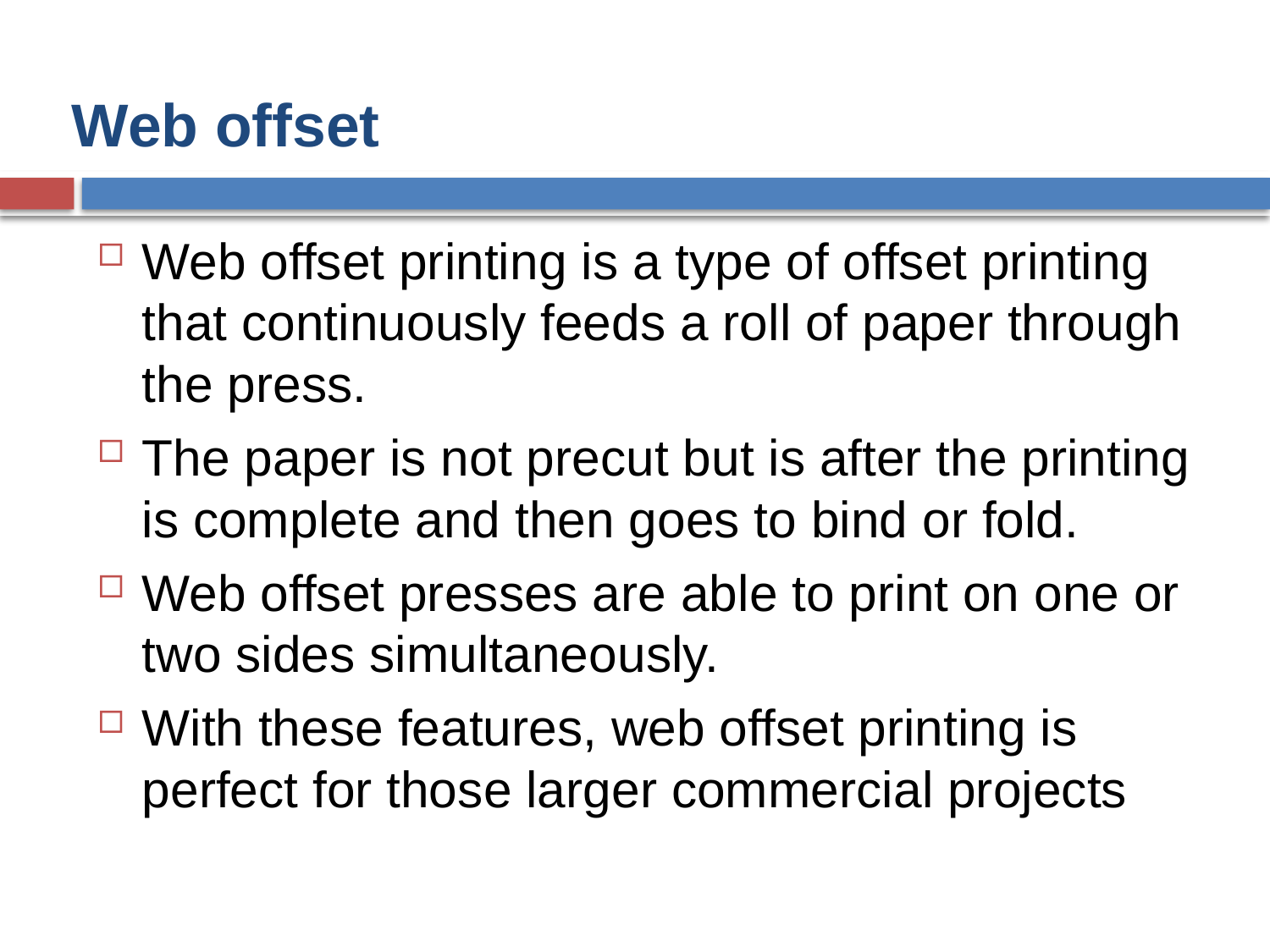

# Web offset
Web offset printing is a type of offset printing that continuously feeds a roll of paper through the press.
The paper is not precut but is after the printing is complete and then goes to bind or fold.
Web offset presses are able to print on one or two sides simultaneously.
With these features, web offset printing is perfect for those larger commercial projects